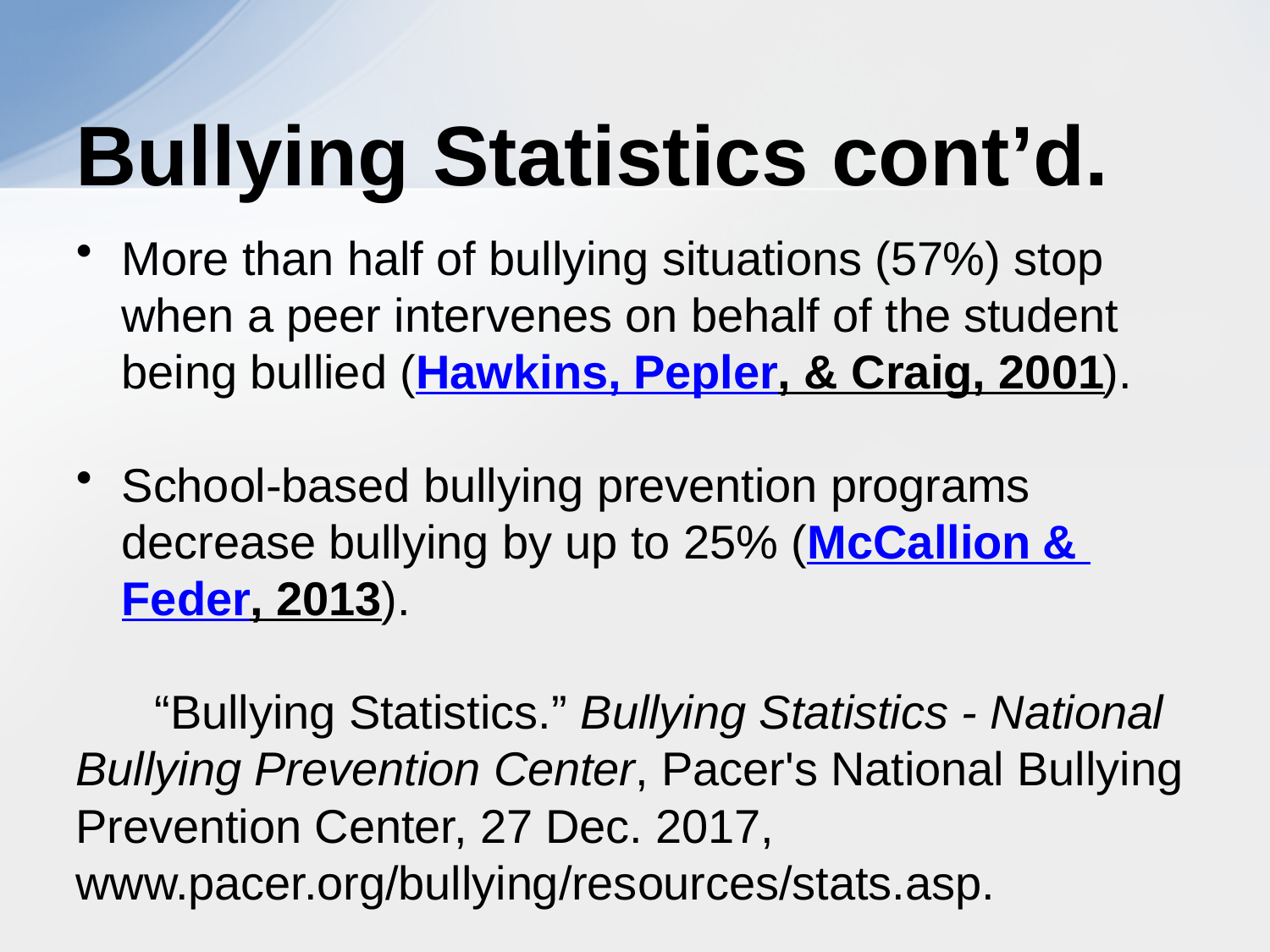

# Bullying Statistics cont’d.
More than half of bullying situations (57%) stop when a peer intervenes on behalf of the student being bullied (Hawkins, Pepler, & Craig, 2001).

School-based bullying prevention programs decrease bullying by up to 25% (McCallion & Feder, 2013).

      “Bullying Statistics.” Bullying Statistics - National Bullying Prevention Center, Pacer's National Bullying Prevention Center, 27 Dec. 2017, www.pacer.org/bullying/resources/stats.asp.